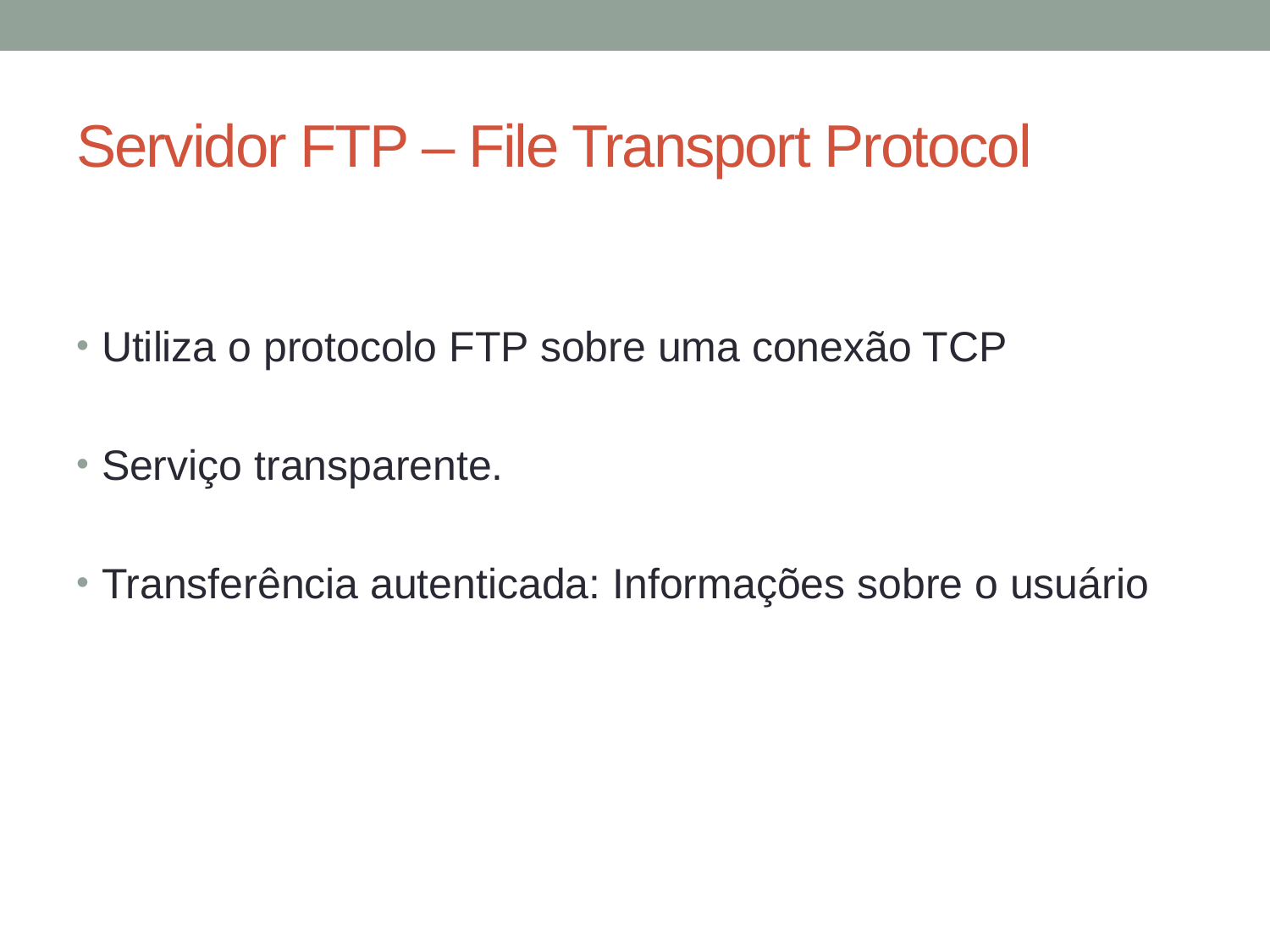

# Servidor FTP – File Transport Protocol

Utiliza o protocolo FTP sobre uma conexão TCP

Serviço transparente.

Transferência autenticada: Informações sobre o usuário